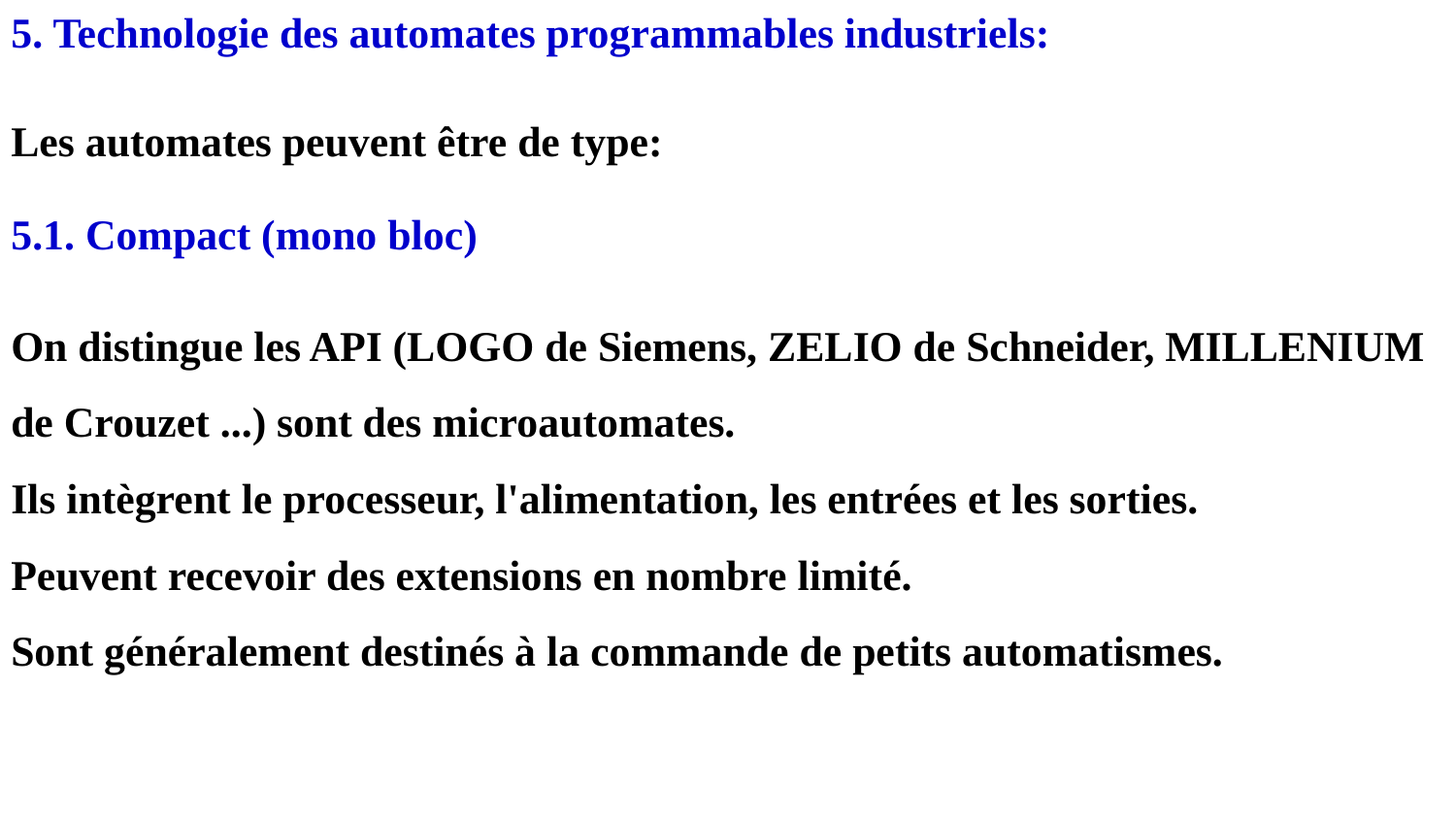

5. Technologie des automates programmables industriels:
Les automates peuvent être de type:
5.1. Compact (mono bloc)
On distingue les API (LOGO de Siemens, ZELIO de Schneider, MILLENIUM de Crouzet ...) sont des microautomates.
Ils intègrent le processeur, l'alimentation, les entrées et les sorties.
Peuvent recevoir des extensions en nombre limité.
Sont généralement destinés à la commande de petits automatismes.